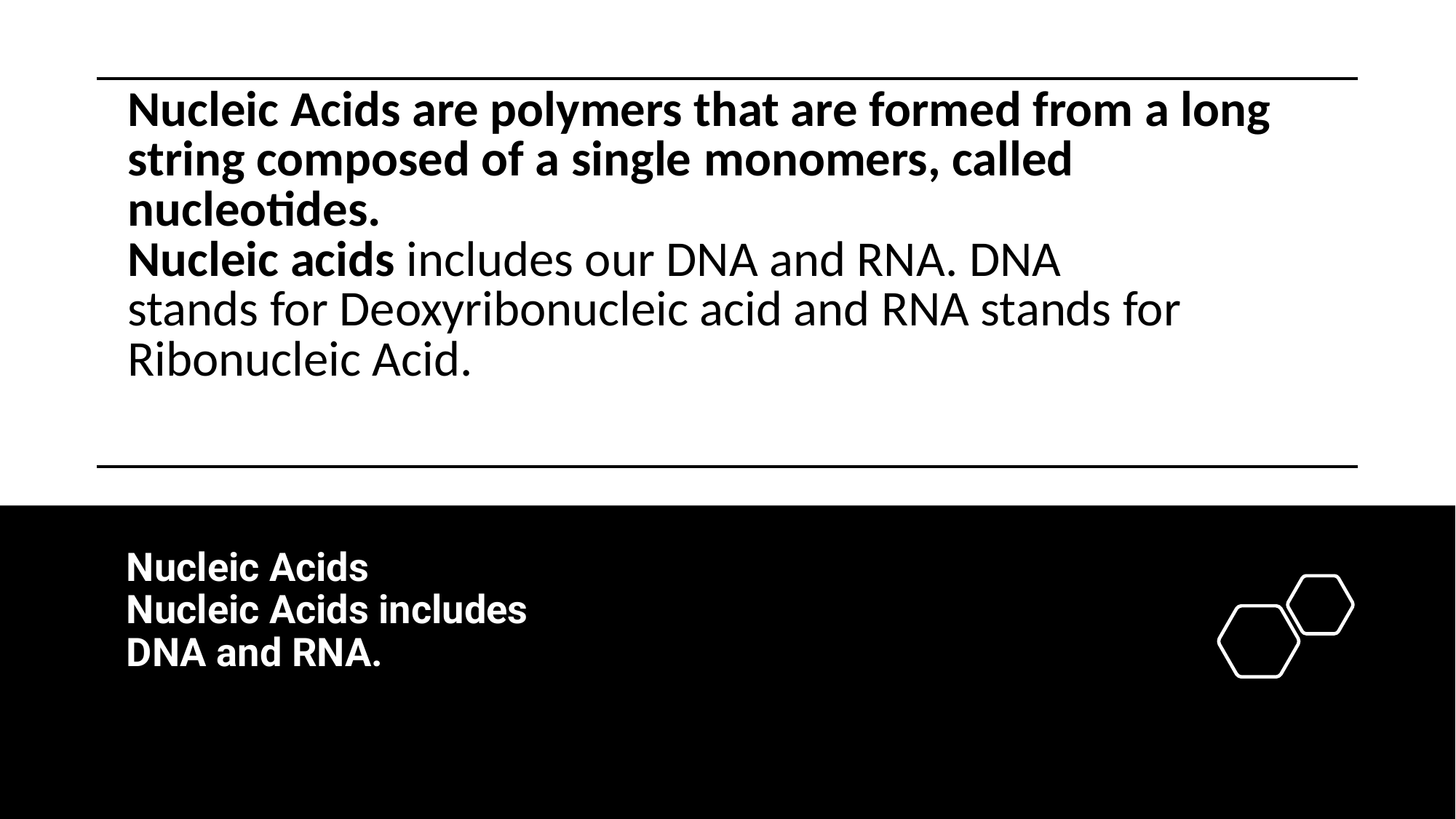

| Nucleic Acids are polymers that are formed from a long string composed of a single monomers, called nucleotides.  Nucleic acids includes our DNA and RNA. DNA stands for Deoxyribonucleic acid and RNA stands for Ribonucleic Acid. |
| --- |

# Nucleic Acids
Nucleic Acids includes DNA and RNA.